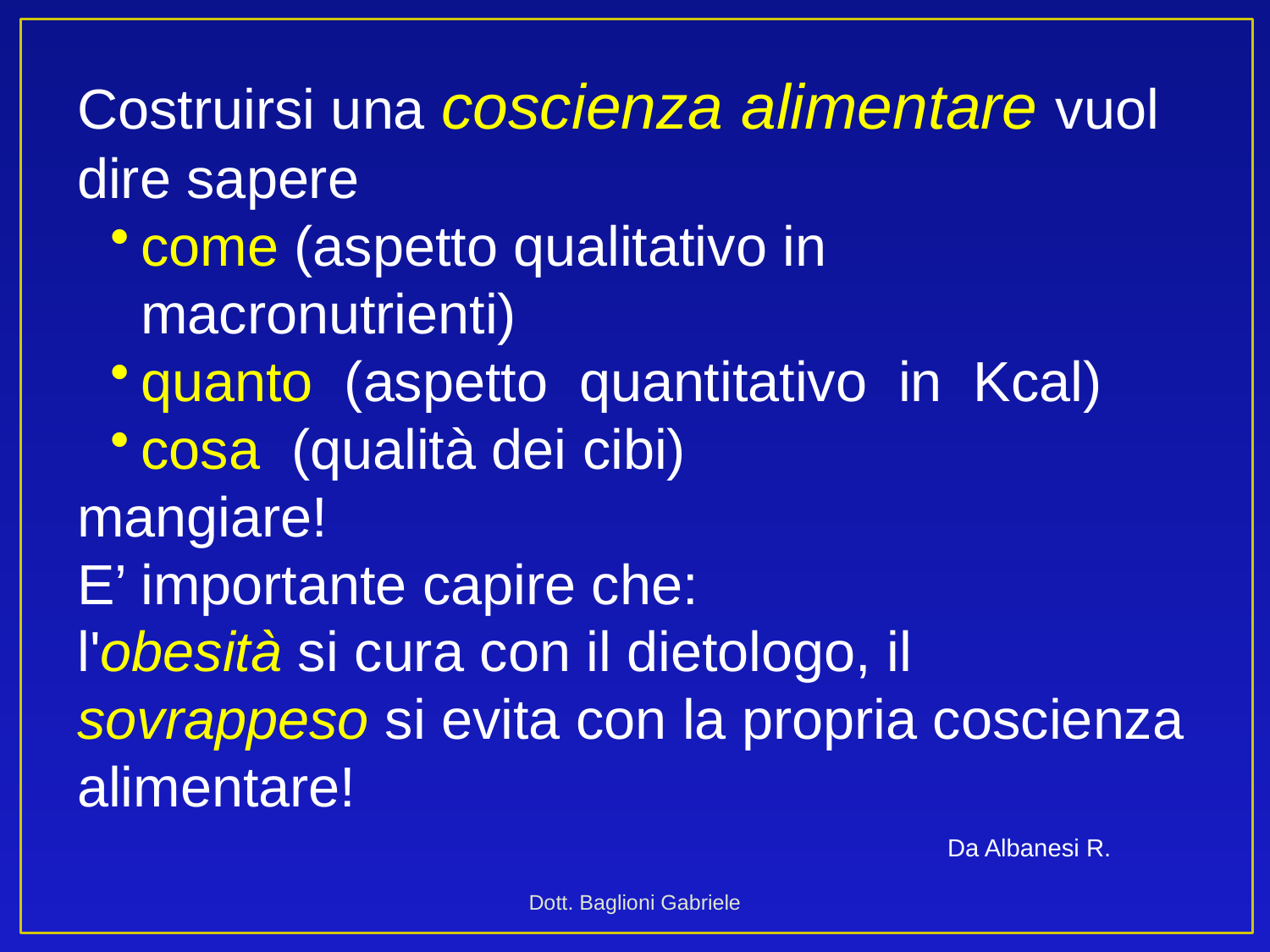

Costruirsi una coscienza alimentare vuol dire sapere
come (aspetto qualitativo in macronutrienti)
quanto  (aspetto  quantitativo  in  Kcal)
cosa  (qualità dei cibi)
mangiare!
E’ importante capire che:
l'obesità si cura con il dietologo, il sovrappeso si evita con la propria coscienza alimentare!

Da Albanesi R.
Dott. Baglioni Gabriele